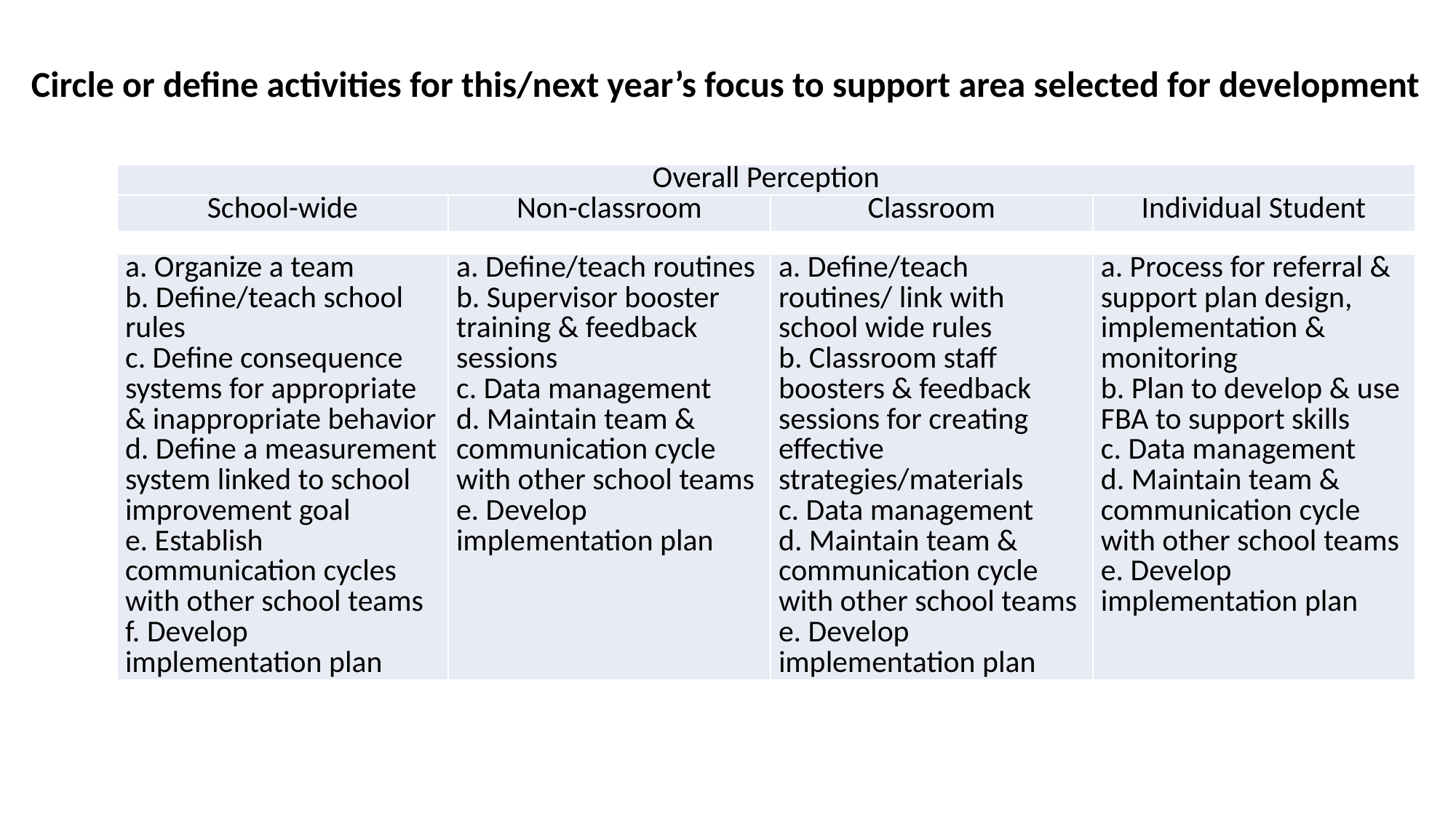

Circle or define activities for this/next year’s focus to support area selected for development
| Overall Perception |  |  |  |
| --- | --- | --- | --- |
| School-wide | Non-classroom | Classroom | Individual Student |
| a. Organize a team b. Define/teach school rules c. Define consequence systems for appropriate & inappropriate behavior d. Define a measurement system linked to school improvement goal e. Establish communication cycles with other school teams f. Develop implementation plan | a. Define/teach routines b. Supervisor booster training & feedback sessions c. Data management d. Maintain team & communication cycle with other school teams e. Develop implementation plan | a. Define/teach routines/ link with school wide rules b. Classroom staff boosters & feedback sessions for creating effective strategies/materials c. Data management d. Maintain team & communication cycle with other school teams e. Develop implementation plan | a. Process for referral & support plan design, implementation & monitoring b. Plan to develop & use FBA to support skills c. Data management d. Maintain team & communication cycle with other school teams e. Develop implementation plan |
| --- | --- | --- | --- |